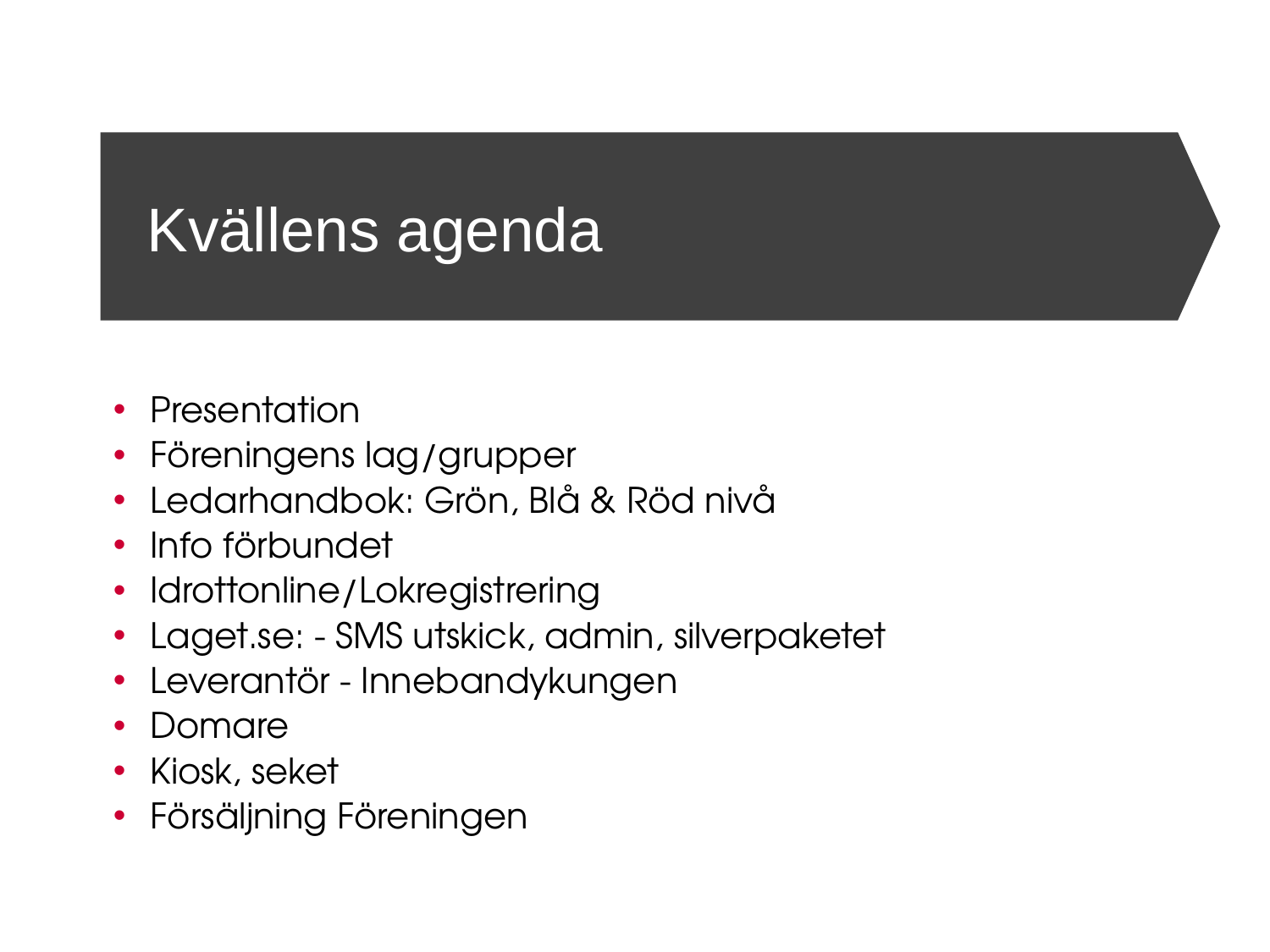

# Kvällens agenda
Presentation
Föreningens lag/grupper
Ledarhandbok: Grön, Blå & Röd nivå
Info förbundet
Idrottonline/Lokregistrering
Laget.se: - SMS utskick, admin, silverpaketet
Leverantör - Innebandykungen
Domare
Kiosk, seket
Försäljning Föreningen